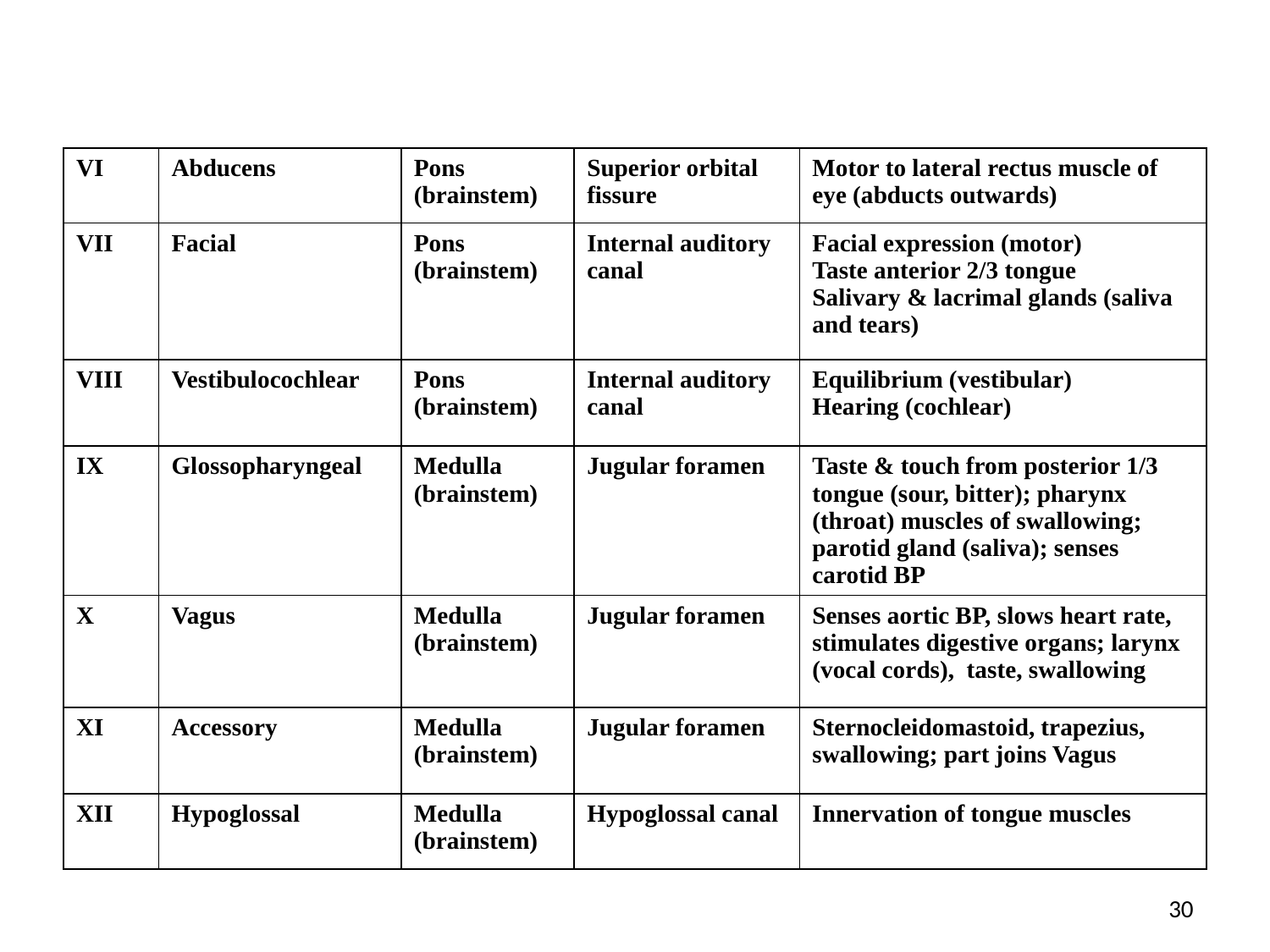

| VI | Abducens | Pons (brainstem) | Superior orbital fissure | Motor to lateral rectus muscle of eye (abducts outwards) |
| --- | --- | --- | --- | --- |
| VII | Facial | Pons (brainstem) | Internal auditory canal | Facial expression (motor) Taste anterior 2/3 tongue Salivary & lacrimal glands (saliva and tears) |
| VIII | Vestibulocochlear | Pons (brainstem) | Internal auditory canal | Equilibrium (vestibular) Hearing (cochlear) |
| IX | Glossopharyngeal | Medulla (brainstem) | Jugular foramen | Taste & touch from posterior 1/3 tongue (sour, bitter); pharynx (throat) muscles of swallowing; parotid gland (saliva); senses carotid BP |
| X | Vagus | Medulla (brainstem) | Jugular foramen | Senses aortic BP, slows heart rate, stimulates digestive organs; larynx (vocal cords), taste, swallowing |
| XI | Accessory | Medulla (brainstem) | Jugular foramen | Sternocleidomastoid, trapezius, swallowing; part joins Vagus |
| XII | Hypoglossal | Medulla (brainstem) | Hypoglossal canal | Innervation of tongue muscles |
30